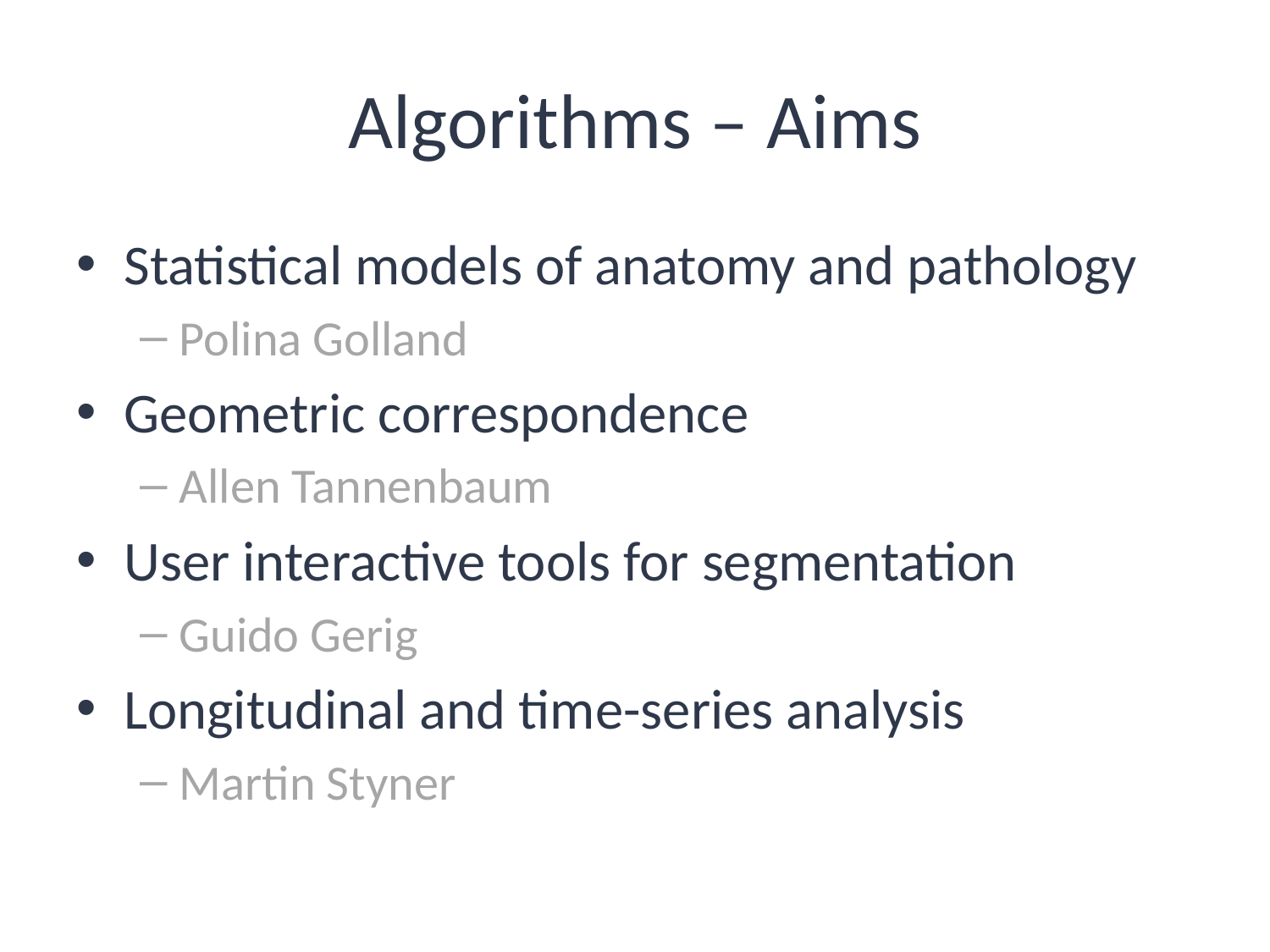

# Algorithms – Aims
Statistical models of anatomy and pathology
Polina Golland
Geometric correspondence
Allen Tannenbaum
User interactive tools for segmentation
Guido Gerig
Longitudinal and time-series analysis
Martin Styner